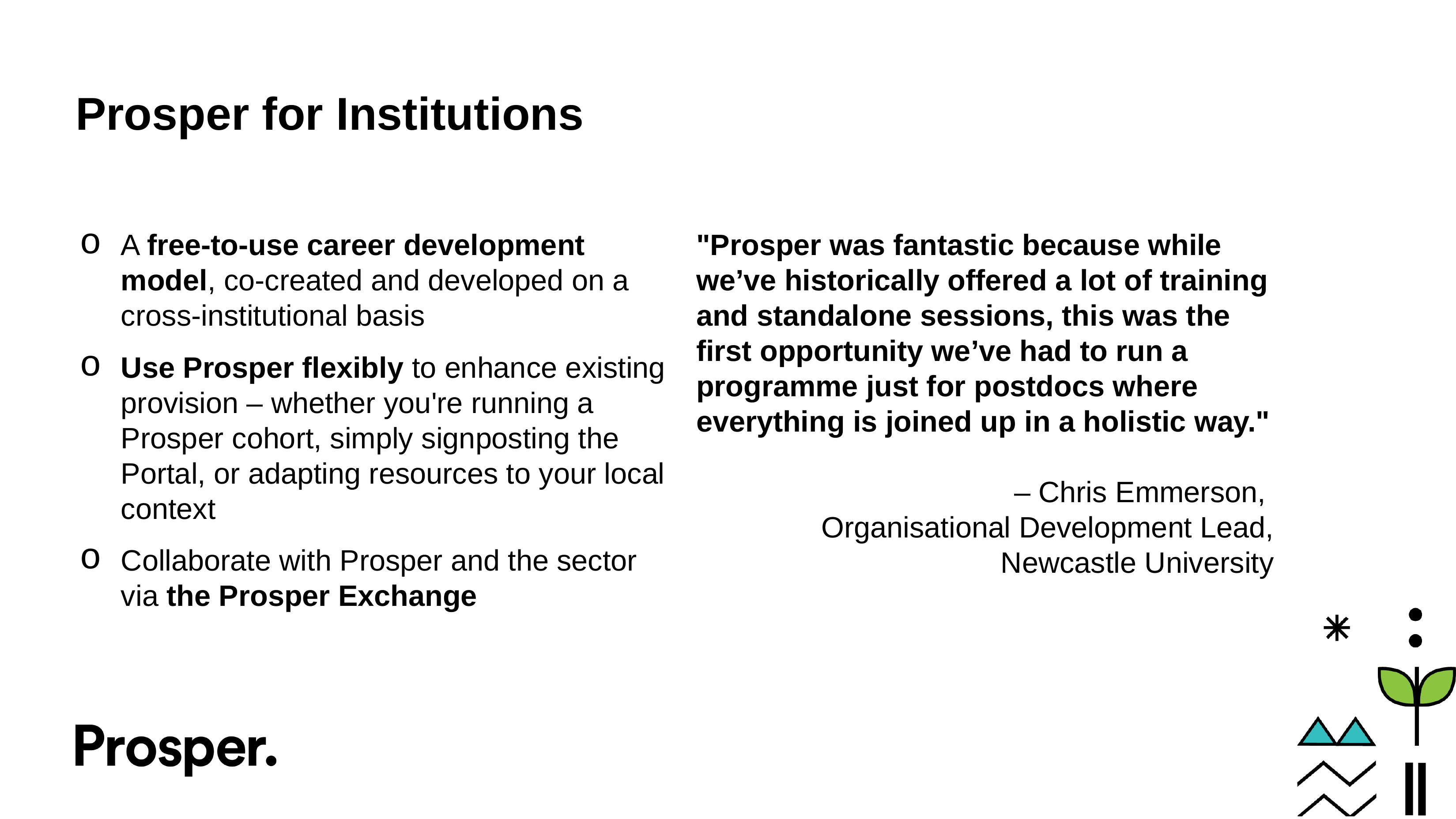

# Prosper for Institutions
A free-to-use career development model, co-created and developed on a cross-institutional basis
Use Prosper flexibly to enhance existing provision – whether you're running a Prosper cohort, simply signposting the Portal, or adapting resources to your local context
Collaborate with Prosper and the sector via the Prosper Exchange
"Prosper was fantastic because while we’ve historically offered a lot of training and standalone sessions, this was the first opportunity we’ve had to run a programme just for postdocs where everything is joined up in a holistic way."

– Chris Emmerson,
Organisational Development Lead, Newcastle University